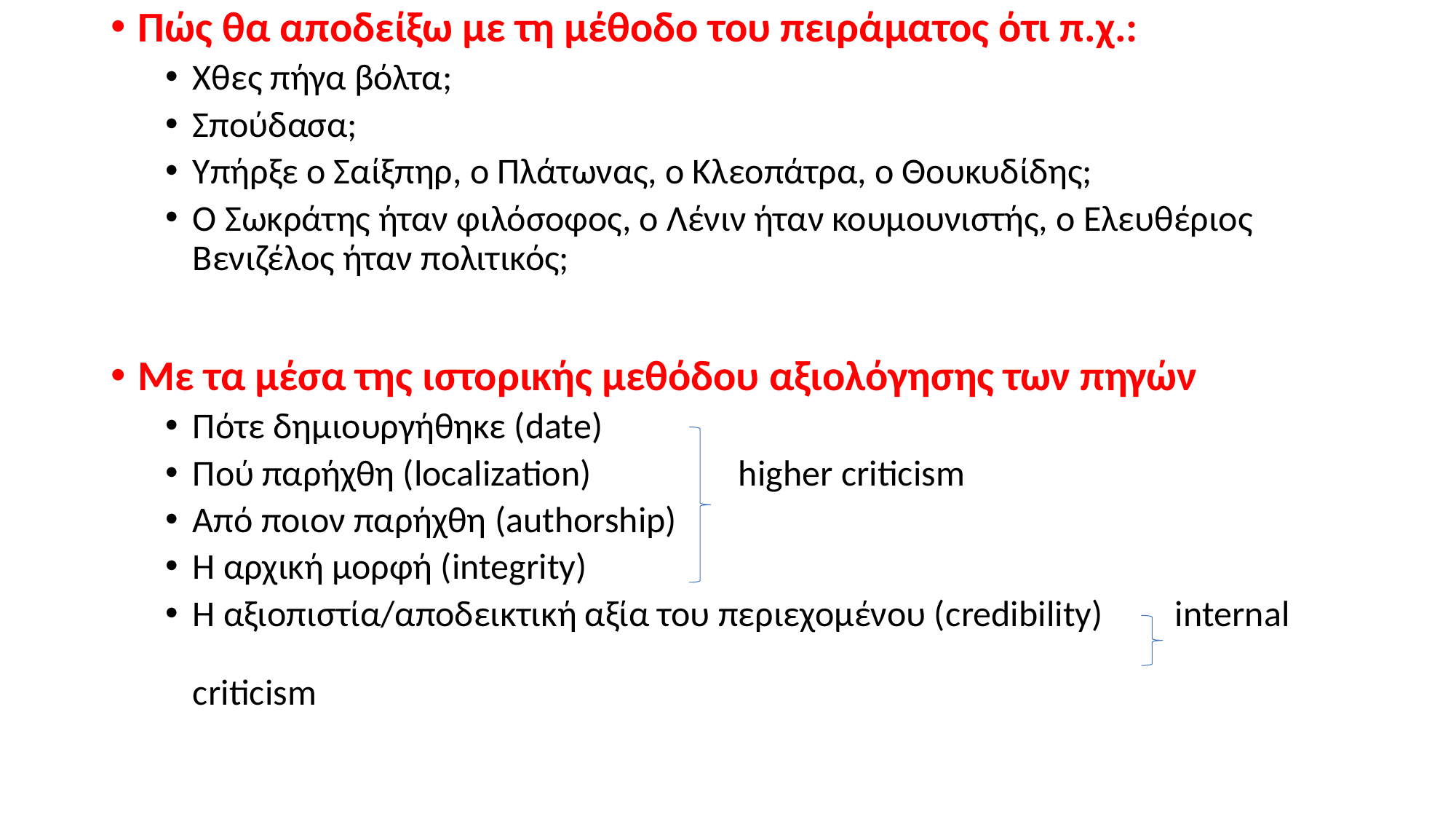

Πώς θα αποδείξω με τη μέθοδο του πειράματος ότι π.χ.:
Χθες πήγα βόλτα;
Σπούδασα;
Υπήρξε ο Σαίξπηρ, ο Πλάτωνας, ο Κλεοπάτρα, ο Θουκυδίδης;
Ο Σωκράτης ήταν φιλόσοφος, ο Λένιν ήταν κουμουνιστής, ο Ελευθέριος Βενιζέλος ήταν πολιτικός;

Με τα μέσα της ιστορικής μεθόδου αξιολόγησης των πηγών
Πότε δημιουργήθηκε (date)
Πού παρήχθη (localization)		higher criticism
Από ποιον παρήχθη (authorship)
Η αρχική μορφή (integrity)
Η αξιοπιστία/αποδεικτική αξία του περιεχομένου (credibility)	internal 										criticism